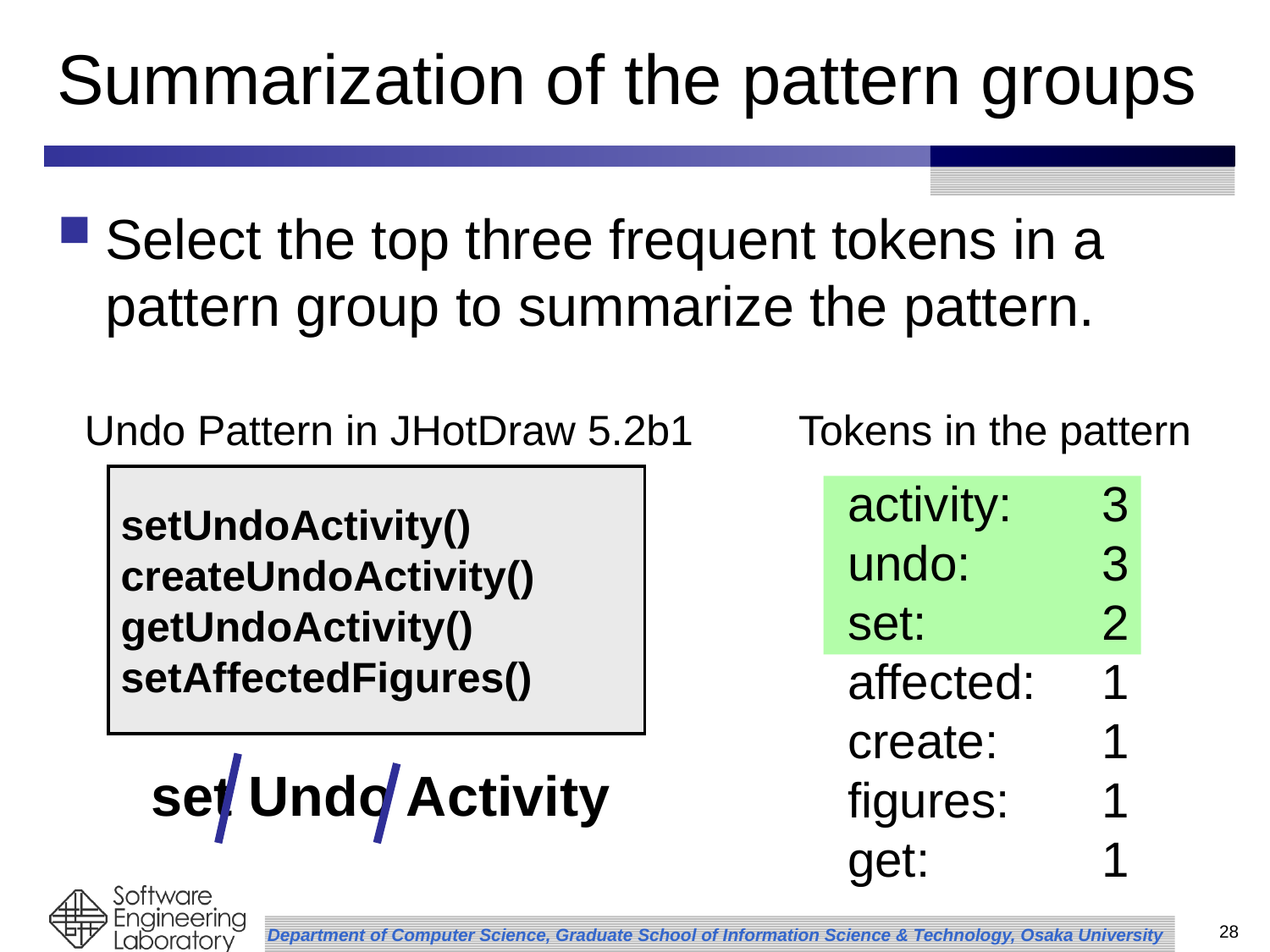

# Summarization of the pattern groups
Select the top three frequent tokens in a pattern group to summarize the pattern.

Undo Pattern in JHotDraw 5.2b1
Tokens in the pattern
setUndoActivity()
createUndoActivity()
getUndoActivity()
setAffectedFigures()
activity:	3
undo:		3
set:		2
affected:	1
create:	1
figures:	1
get:		1

set Undo Activity
28